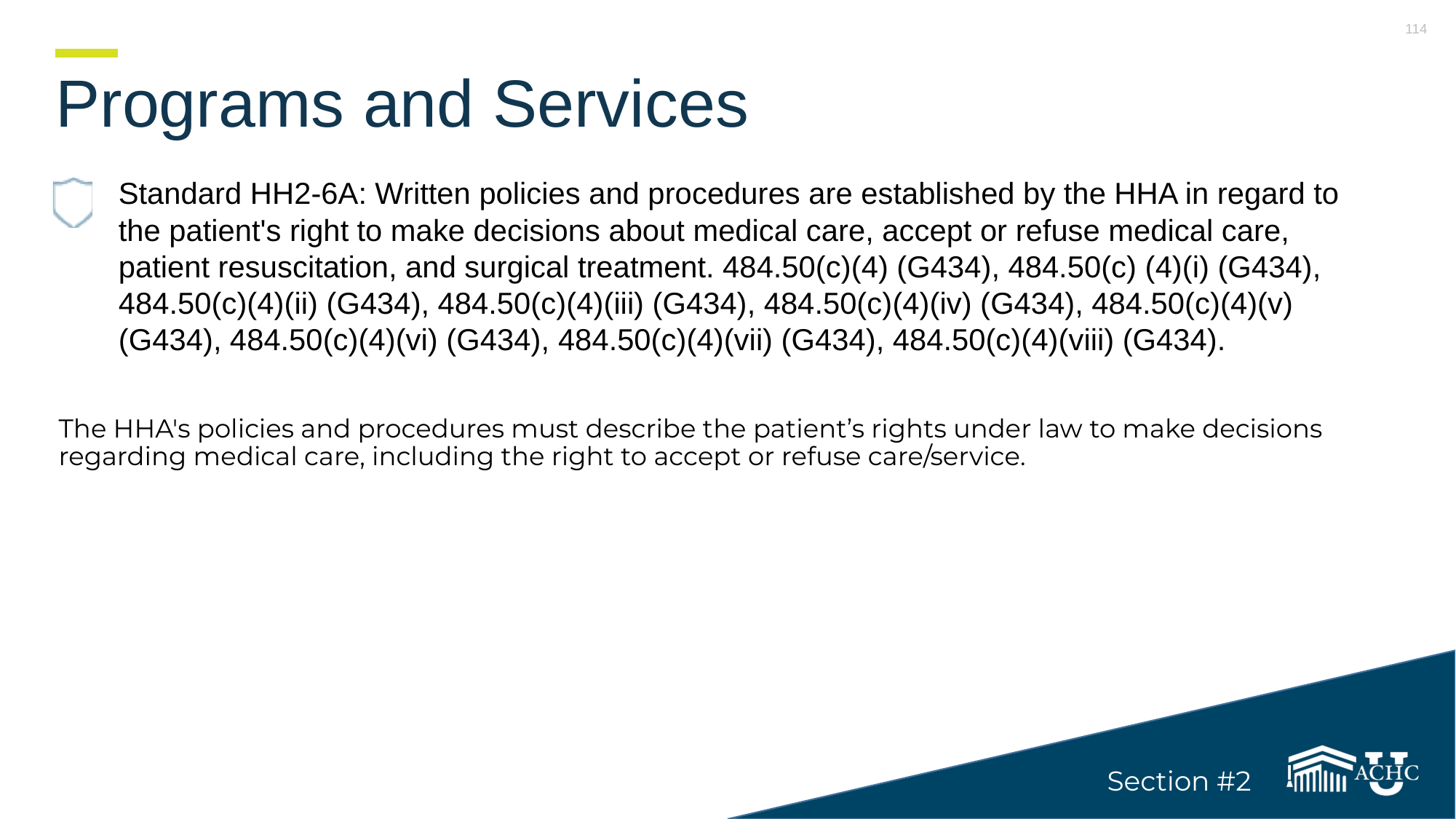

Section 2
# Programs and Services
Standard HH2-6A: Written policies and procedures are established by the HHA in regard to the patient's right to make decisions about medical care, accept or refuse medical care, patient resuscitation, and surgical treatment. 484.50(c)(4) (G434), 484.50(c) (4)(i) (G434), 484.50(c)(4)(ii) (G434), 484.50(c)(4)(iii) (G434), 484.50(c)(4)(iv) (G434), 484.50(c)(4)(v) (G434), 484.50(c)(4)(vi) (G434), 484.50(c)(4)(vii) (G434), 484.50(c)(4)(viii) (G434).
The HHA's policies and procedures must describe the patient’s rights under law to make decisions regarding medical care, including the right to accept or refuse care/service.
Section #2